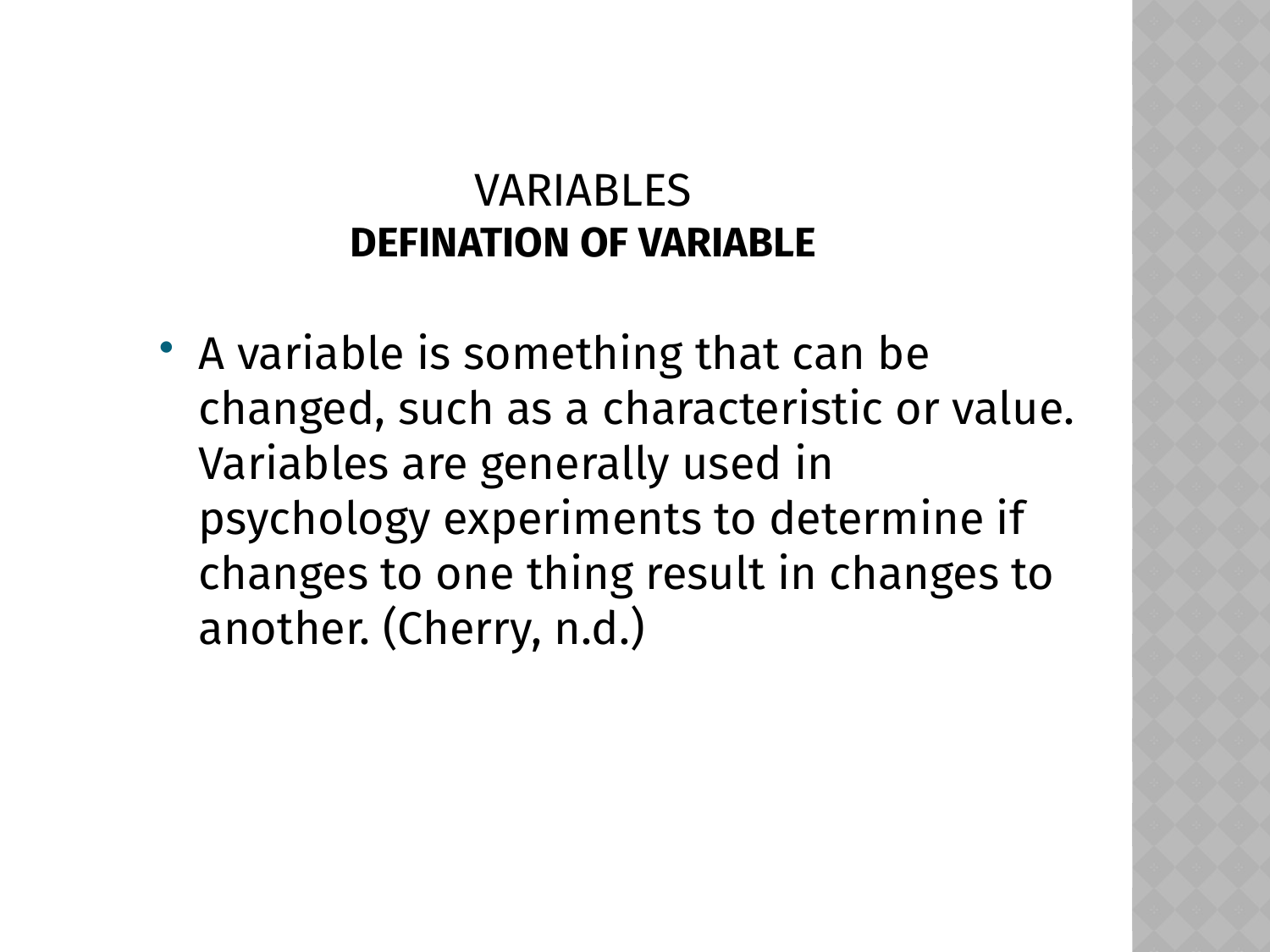

# VARIABLEs DEFINATION OF VARIABLE
A variable is something that can be changed, such as a characteristic or value. Variables are generally used in psychology experiments to determine if changes to one thing result in changes to another. (Cherry, n.d.)